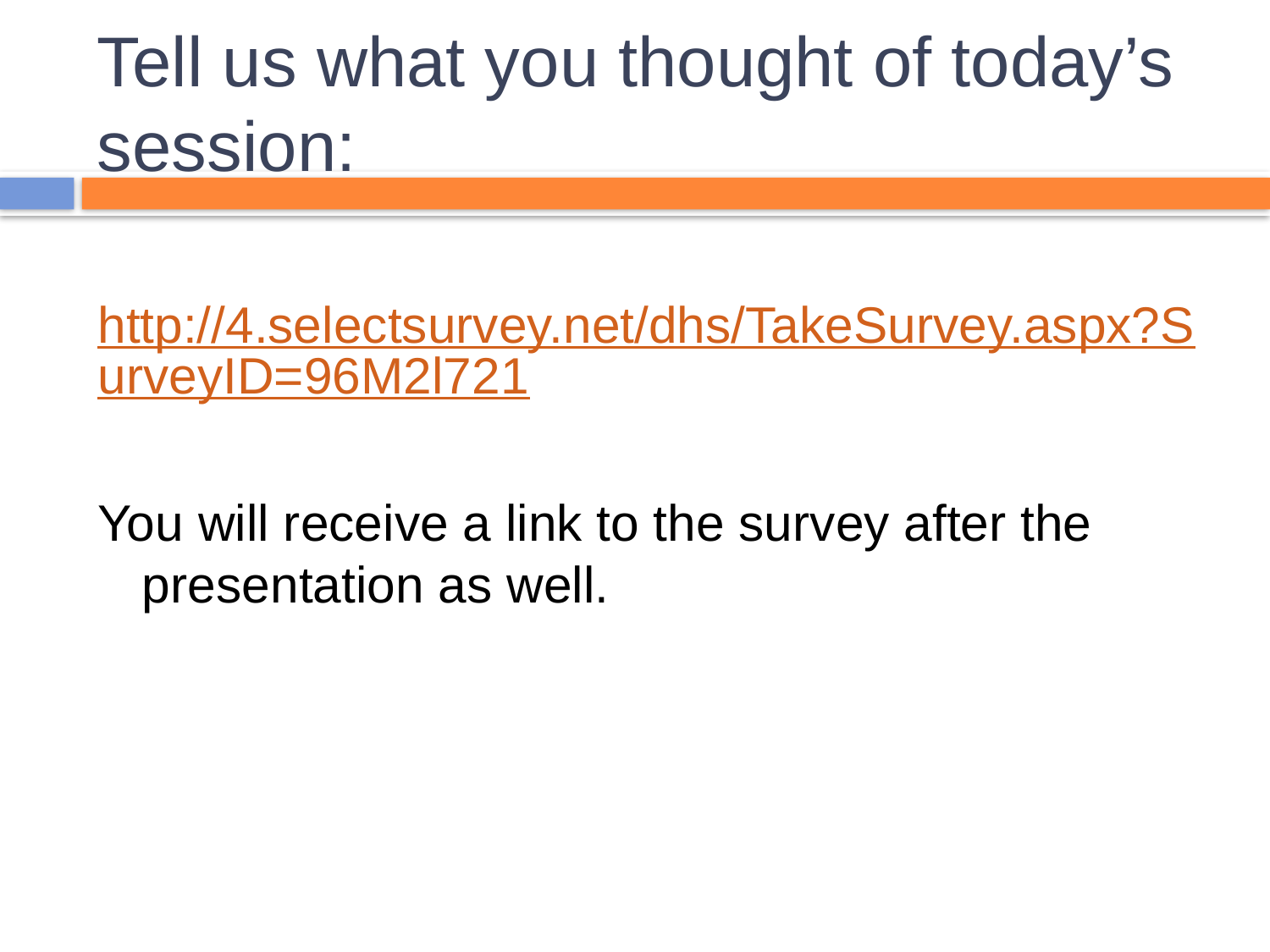

# Tell us what you thought of today’s session:
http://4.selectsurvey.net/dhs/TakeSurvey.aspx?SurveyID=96M2l721

You will receive a link to the survey after the presentation as well.